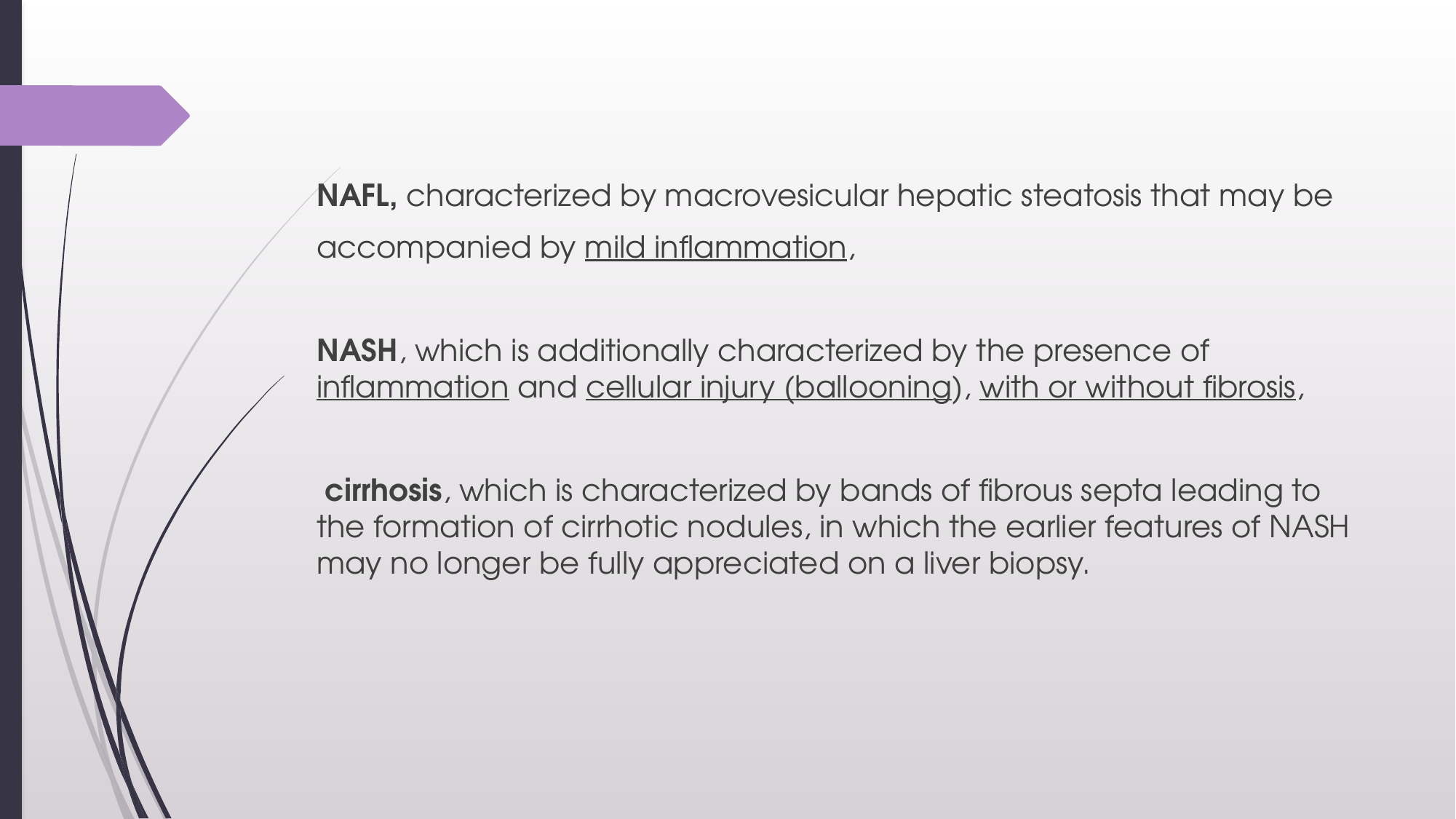

NAFL, characterized by macrovesicular hepatic steatosis that may be
accompanied by mild inflammation,

NASH, which is additionally characterized by the presence of inflammation and cellular injury (ballooning), with or without fibrosis,

 cirrhosis, which is characterized by bands of fibrous septa leading to the formation of cirrhotic nodules, in which the earlier features of NASH may no longer be fully appreciated on a liver biopsy.